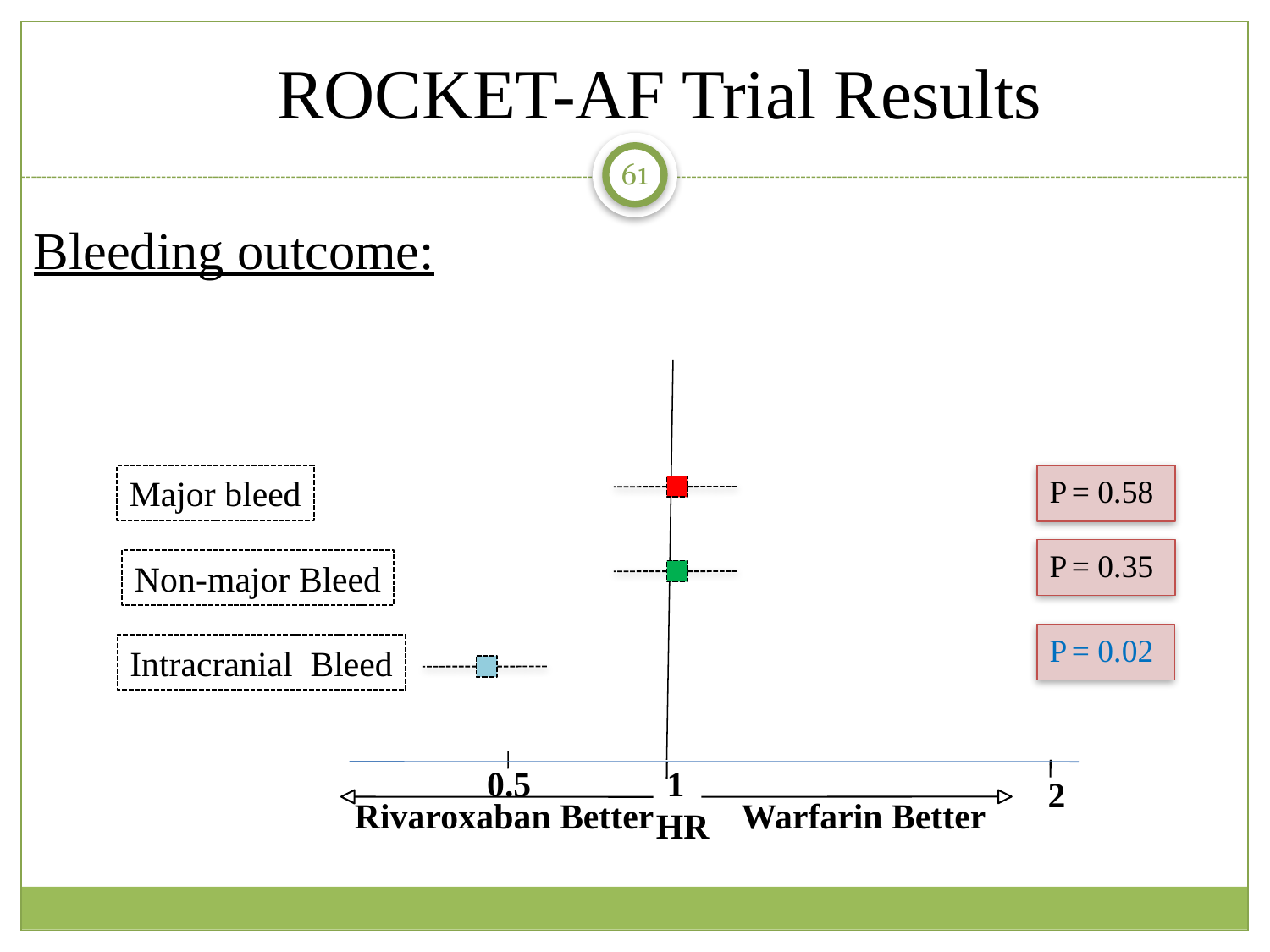

ROCKET-AF Trial Results
61
Bleeding outcome:

Major bleed
P = 0.58

P = 0.35
Non-major Bleed

P = 0.02
Intracranial  Bleed

0.5

1
2

Rivaroxaban Better
Warfarin Better
HR